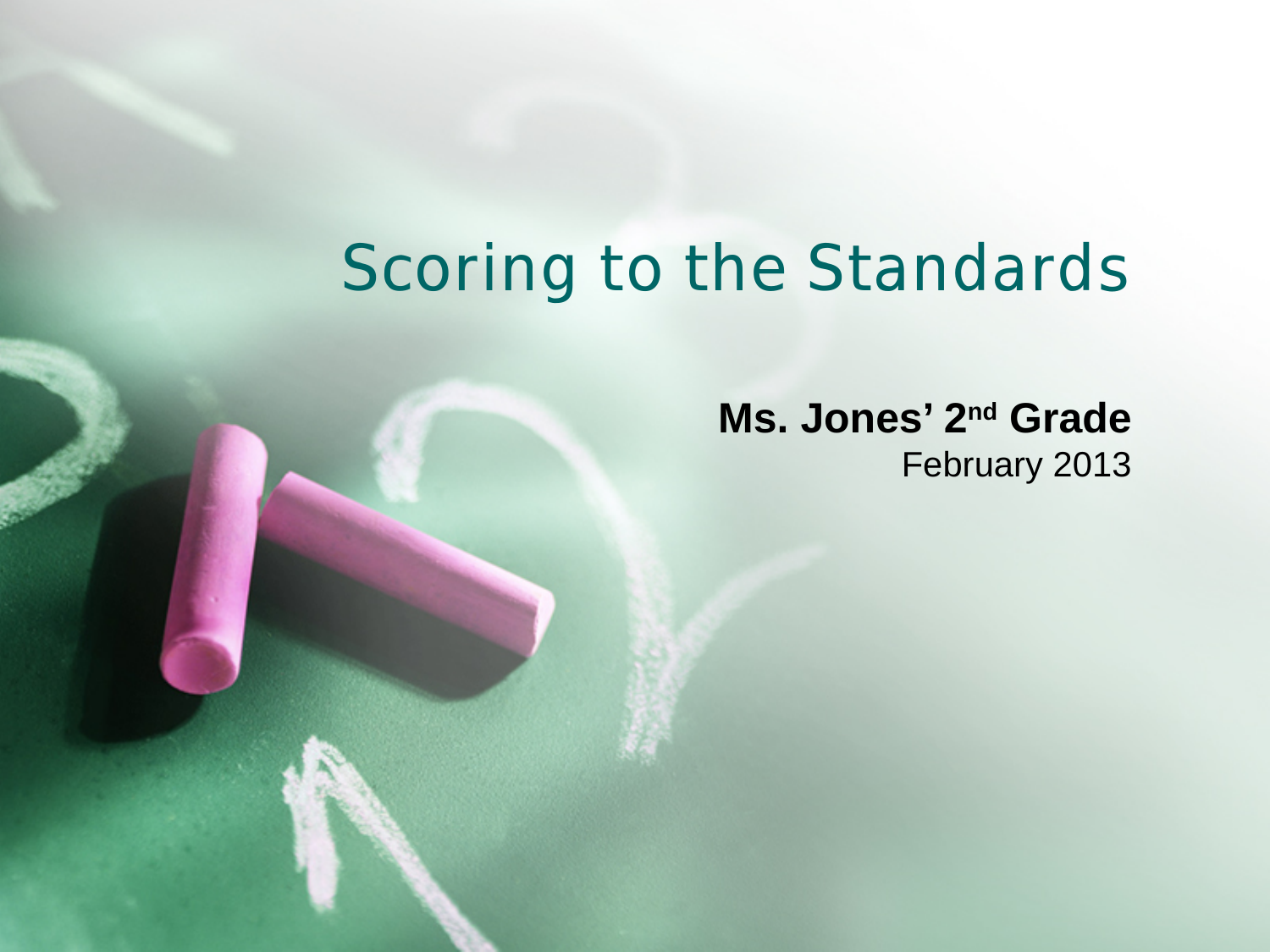

# Scoring to the Standards
Ms. Jones’ 2nd Grade
February 2013